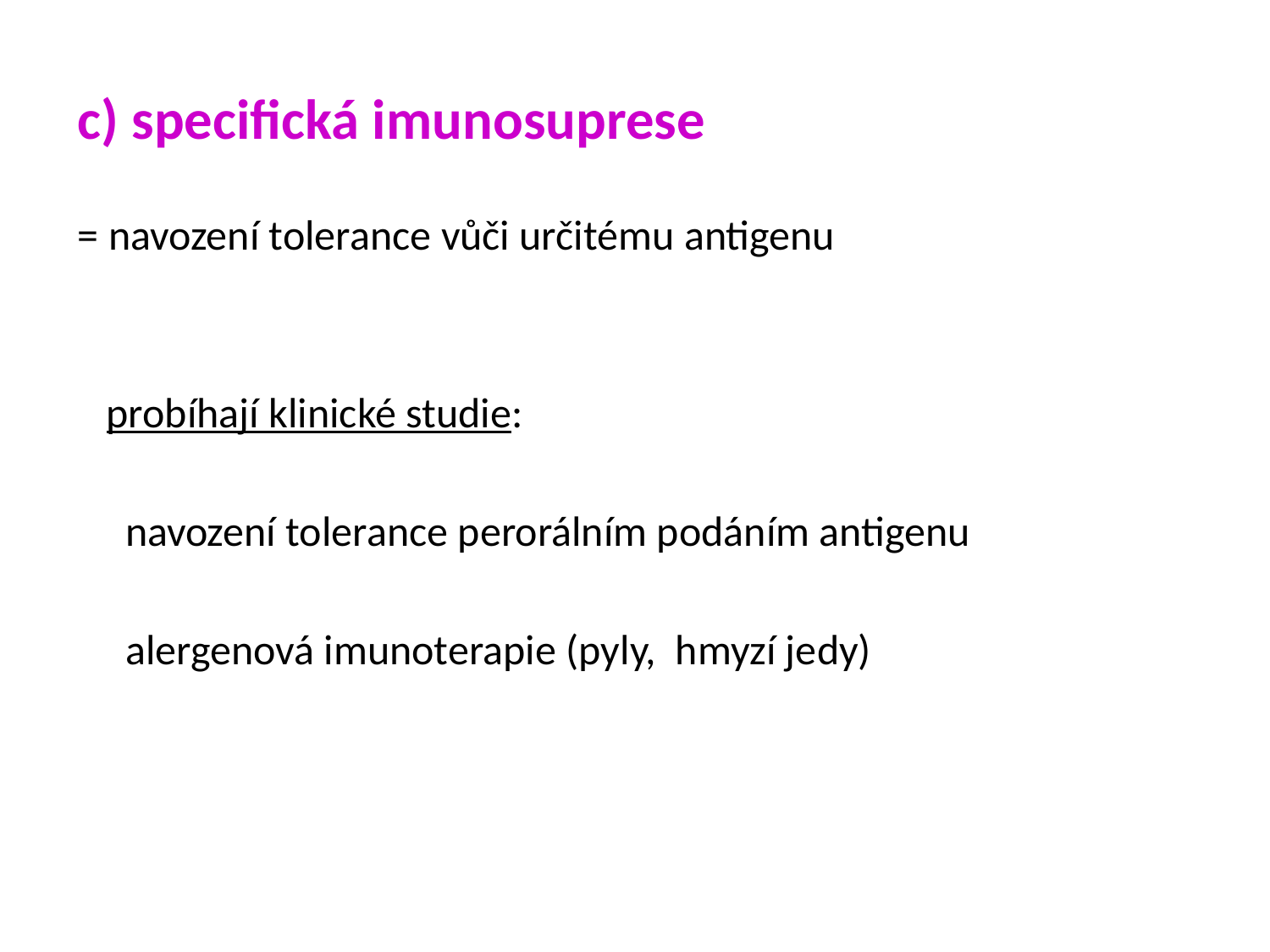

c) specifická imunosuprese

= navození tolerance vůči určitému antigenu

   probíhají klinické studie:

navození tolerance perorálním podáním antigenu

alergenová imunoterapie (pyly,  hmyzí jedy)